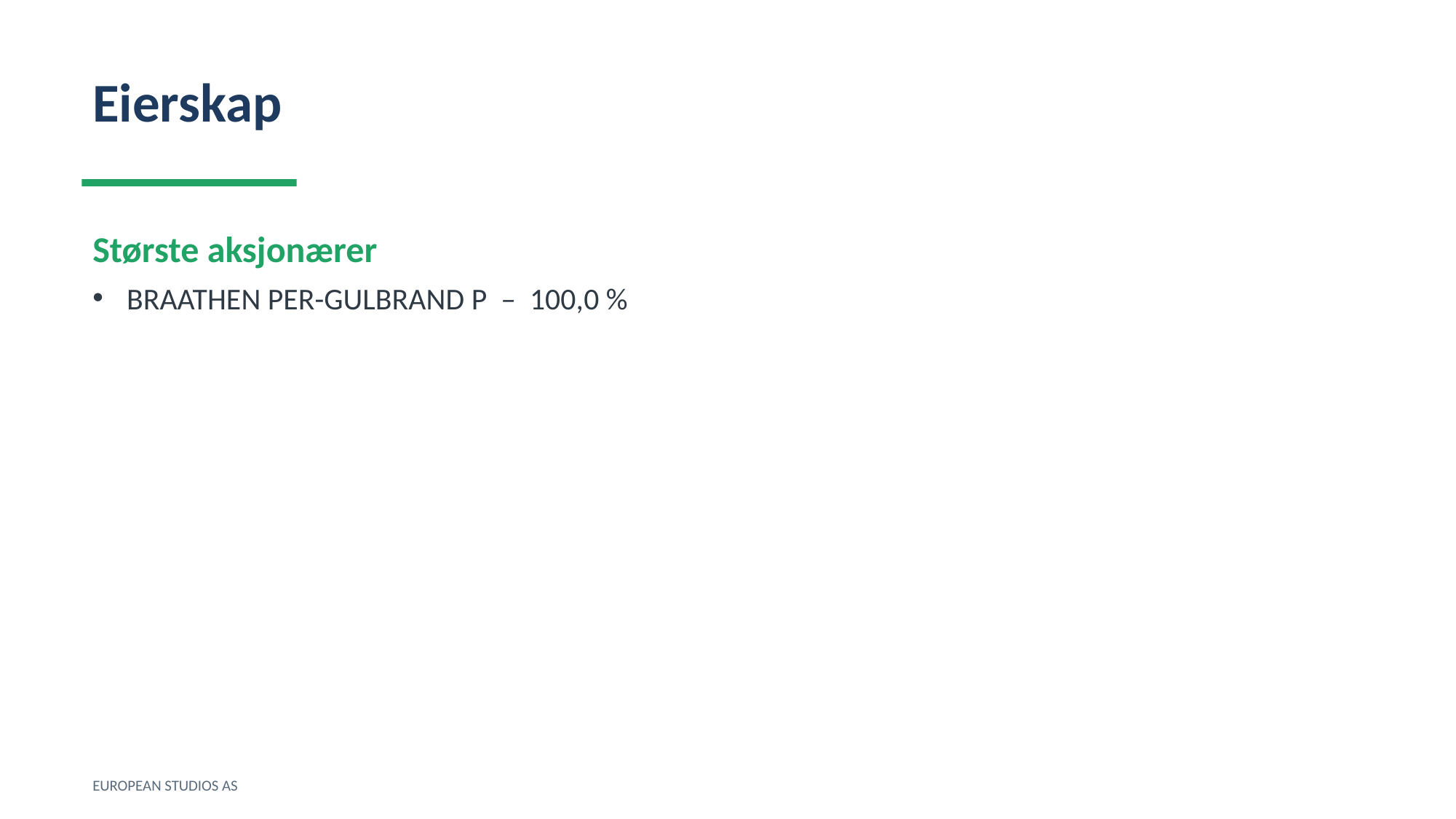

Eierskap

Største aksjonærer
BRAATHEN PER-GULBRAND P  –  100,0 %
EUROPEAN STUDIOS AS